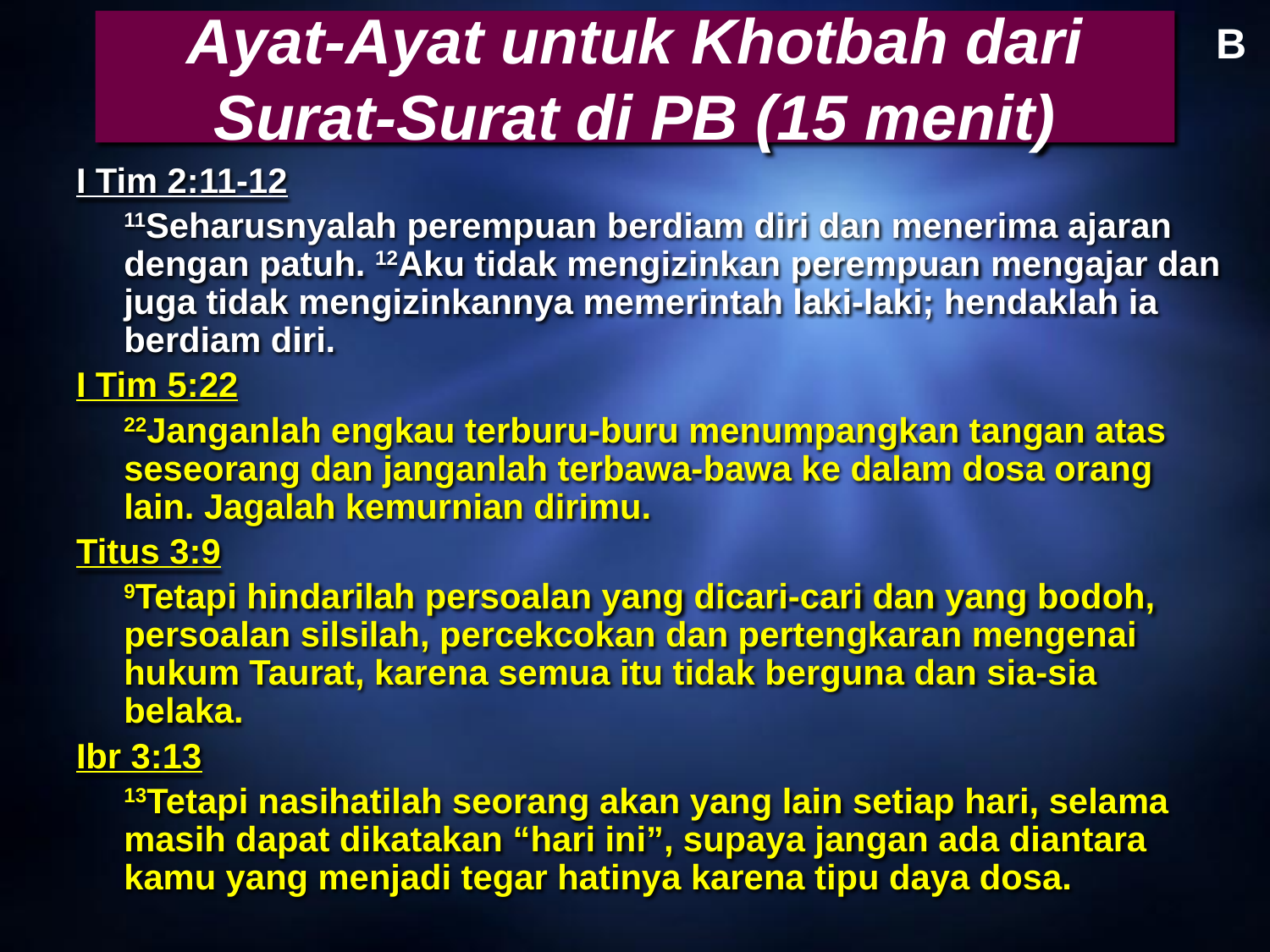

# Ayat-Ayat untuk Khotbah dari Surat-Surat di PB (15 menit)
B
I Tim 2:11-12
	11Seharusnyalah perempuan berdiam diri dan menerima ajaran dengan patuh. 12Aku tidak mengizinkan perempuan mengajar dan juga tidak mengizinkannya memerintah laki-laki; hendaklah ia berdiam diri.
I Tim 5:22
	22Janganlah engkau terburu-buru menumpangkan tangan atas seseorang dan janganlah terbawa-bawa ke dalam dosa orang lain. Jagalah kemurnian dirimu.
Titus 3:9
	9Tetapi hindarilah persoalan yang dicari-cari dan yang bodoh, persoalan silsilah, percekcokan dan pertengkaran mengenai hukum Taurat, karena semua itu tidak berguna dan sia-sia belaka.
Ibr 3:13
	13Tetapi nasihatilah seorang akan yang lain setiap hari, selama masih dapat dikatakan “hari ini”, supaya jangan ada diantara kamu yang menjadi tegar hatinya karena tipu daya dosa.